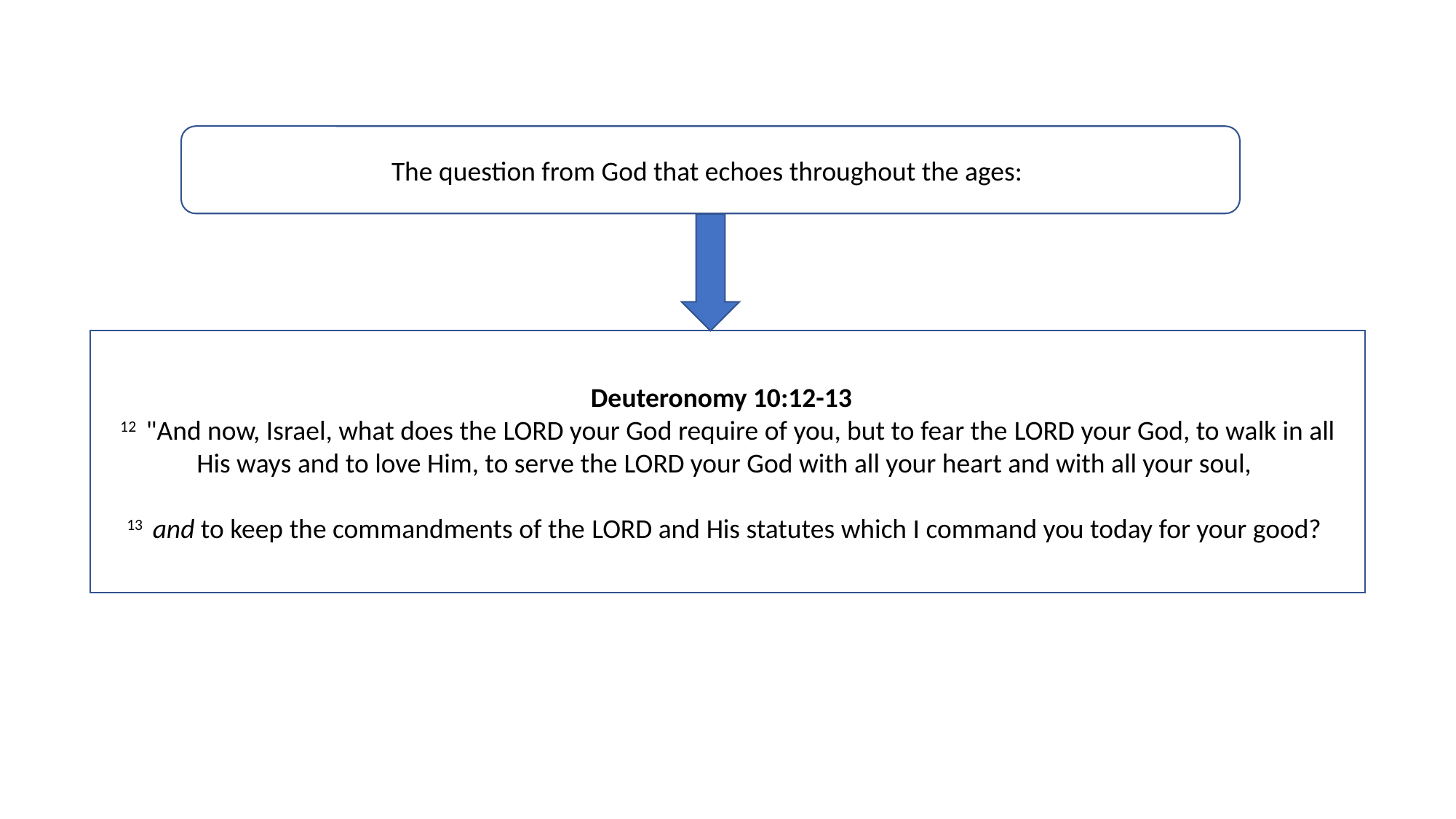

The question from God that echoes throughout the ages:

Deuteronomy 10:12-13
12  "And now, Israel, what does the LORD your God require of you, but to fear the LORD your God, to walk in all His ways and to love Him, to serve the LORD your God with all your heart and with all your soul,
13  and to keep the commandments of the LORD and His statutes which I command you today for your good?